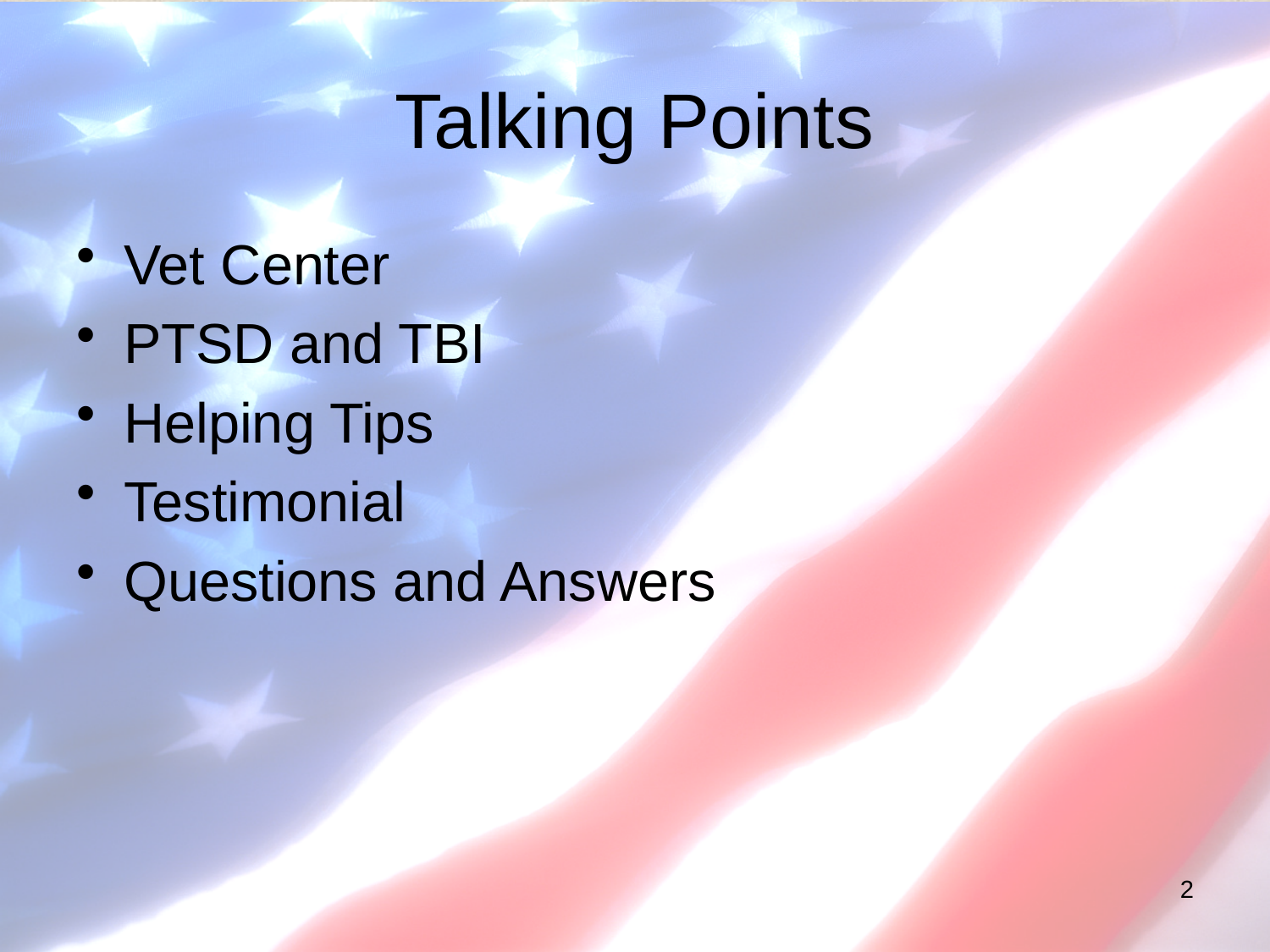

# Talking Points
Vet Center
PTSD and TBI
Helping Tips
Testimonial
Questions and Answers

2